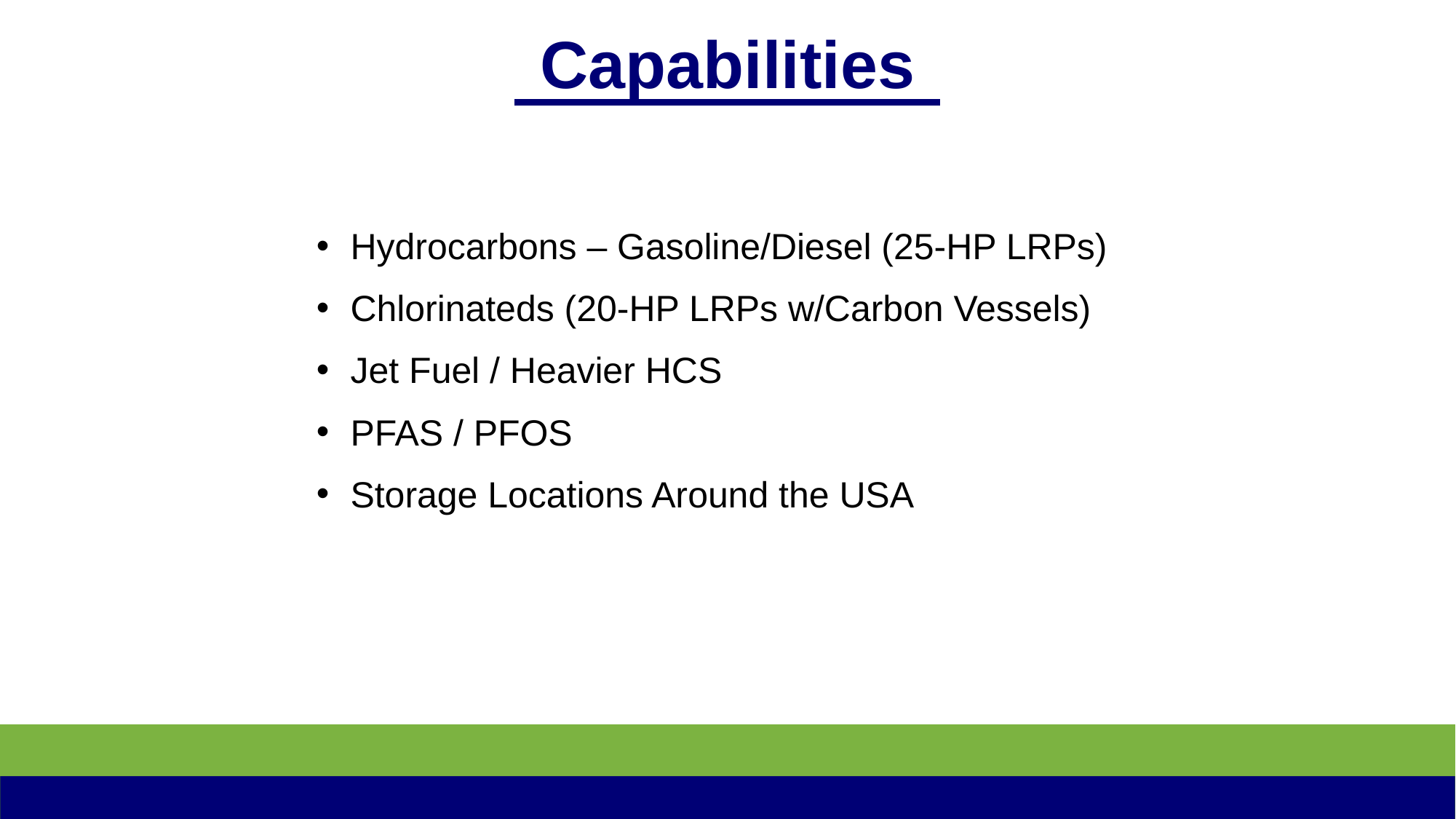

# Capabilities
Hydrocarbons – Gasoline/Diesel (25-HP LRPs)
Chlorinateds (20-HP LRPs w/Carbon Vessels)
Jet Fuel / Heavier HCS
PFAS / PFOS
Storage Locations Around the USA